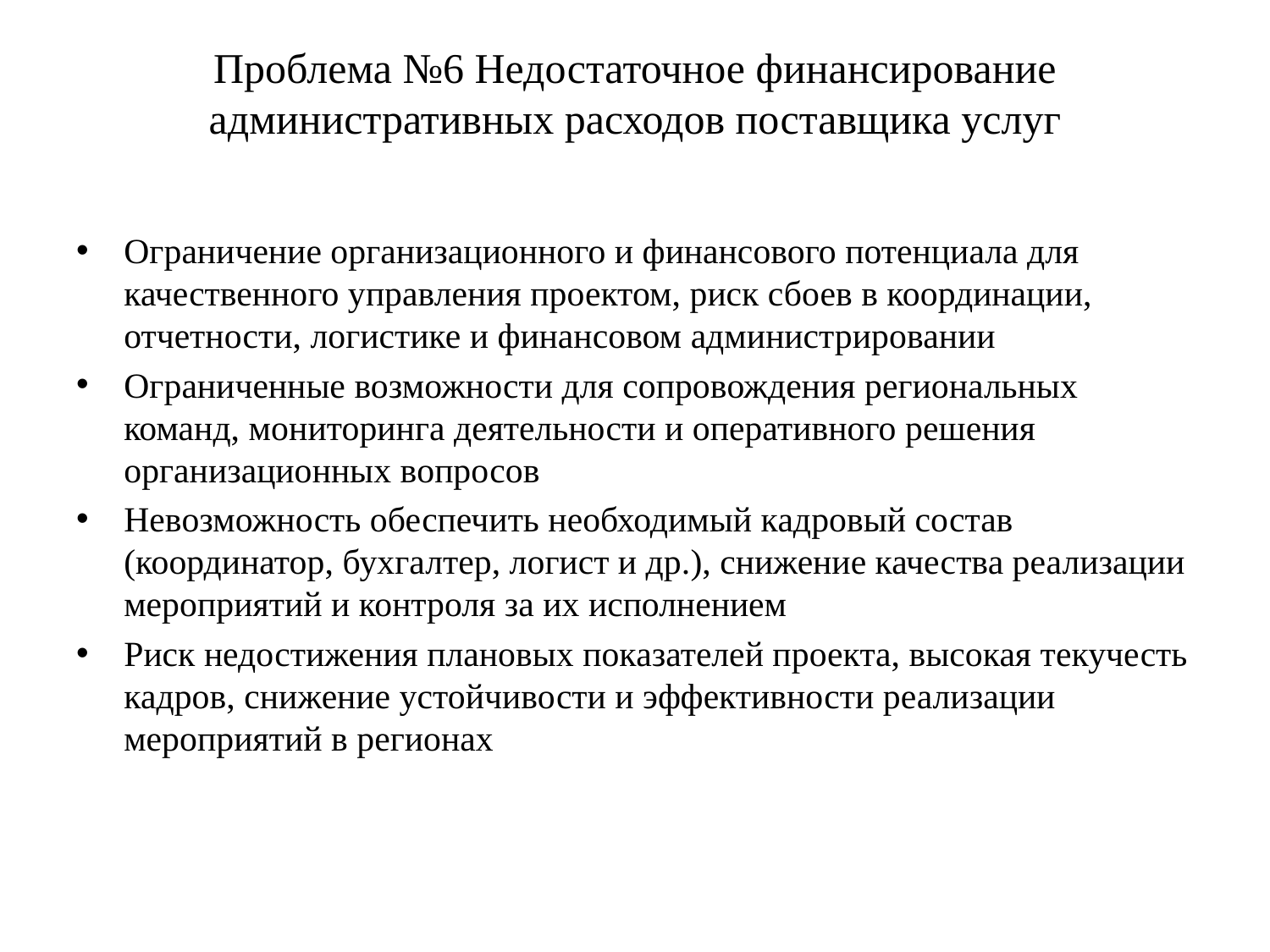

# Проблема №6 Недостаточное финансирование административных расходов поставщика услуг
Ограничение организационного и финансового потенциала для качественного управления проектом, риск сбоев в координации, отчетности, логистике и финансовом администрировании
Ограниченные возможности для сопровождения региональных команд, мониторинга деятельности и оперативного решения организационных вопросов
Невозможность обеспечить необходимый кадровый состав (координатор, бухгалтер, логист и др.), снижение качества реализации мероприятий и контроля за их исполнением
Риск недостижения плановых показателей проекта, высокая текучесть кадров, снижение устойчивости и эффективности реализации мероприятий в регионах